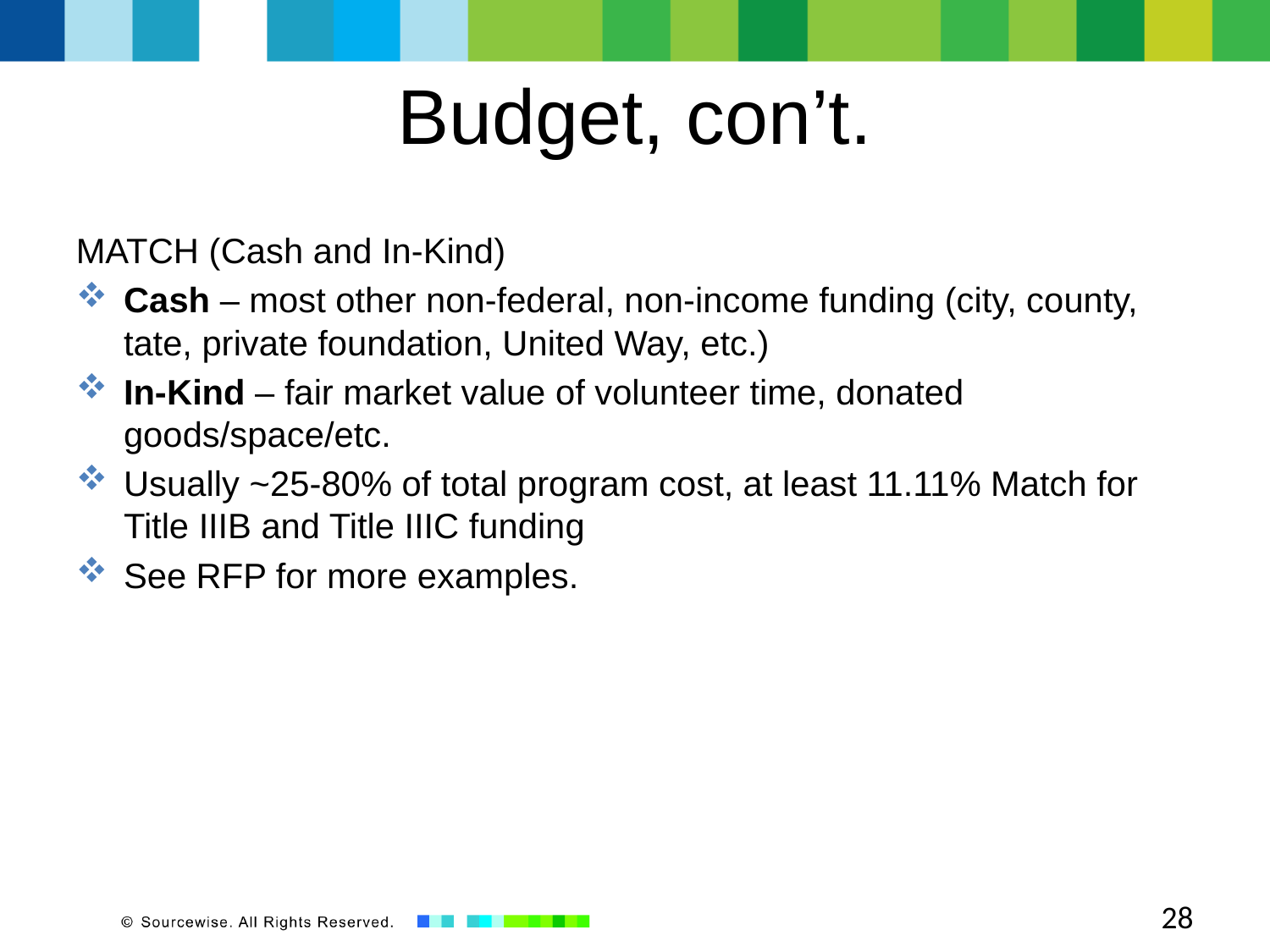

# Budget, con’t.
MATCH (Cash and In-Kind)
Cash – most other non-federal, non-income funding (city, county, tate, private foundation, United Way, etc.)
In-Kind – fair market value of volunteer time, donated goods/space/etc.
Usually ~25-80% of total program cost, at least 11.11% Match for Title IIIB and Title IIIC funding
See RFP for more examples.